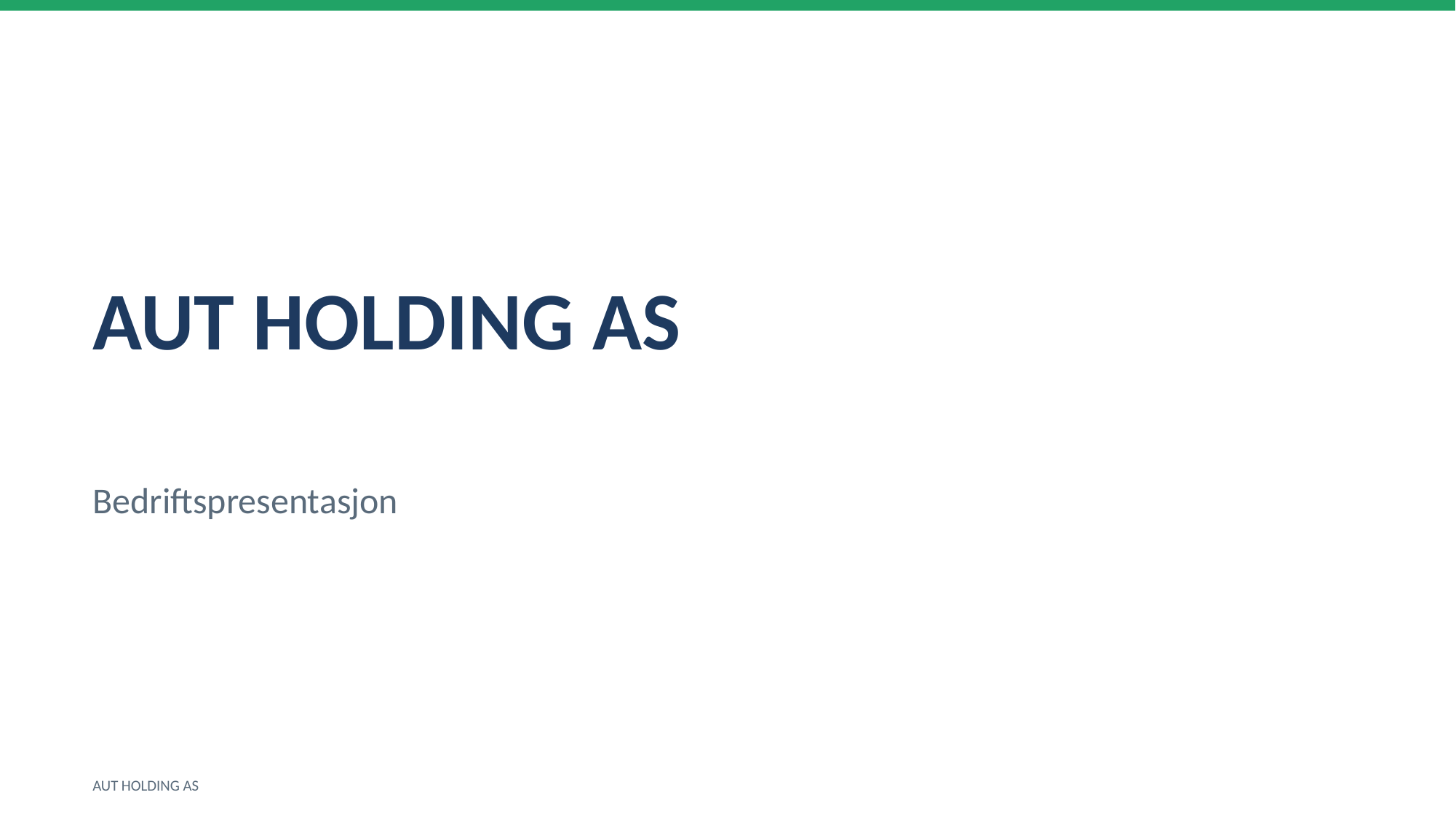

AUT HOLDING AS
Bedriftspresentasjon
AUT HOLDING AS